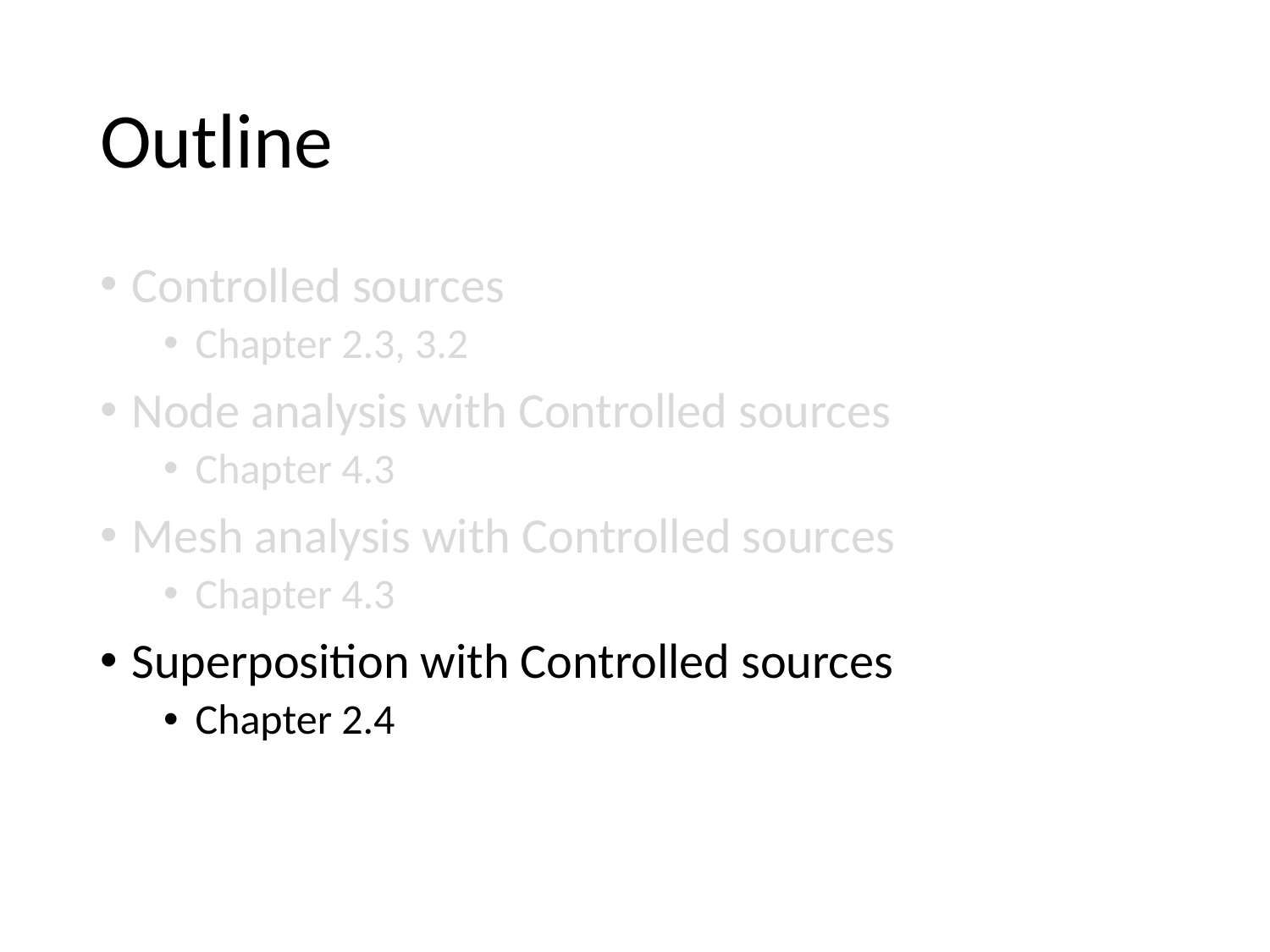

# Outline
Controlled sources
Chapter 2.3, 3.2
Node analysis with Controlled sources
Chapter 4.3
Mesh analysis with Controlled sources
Chapter 4.3
Superposition with Controlled sources
Chapter 2.4